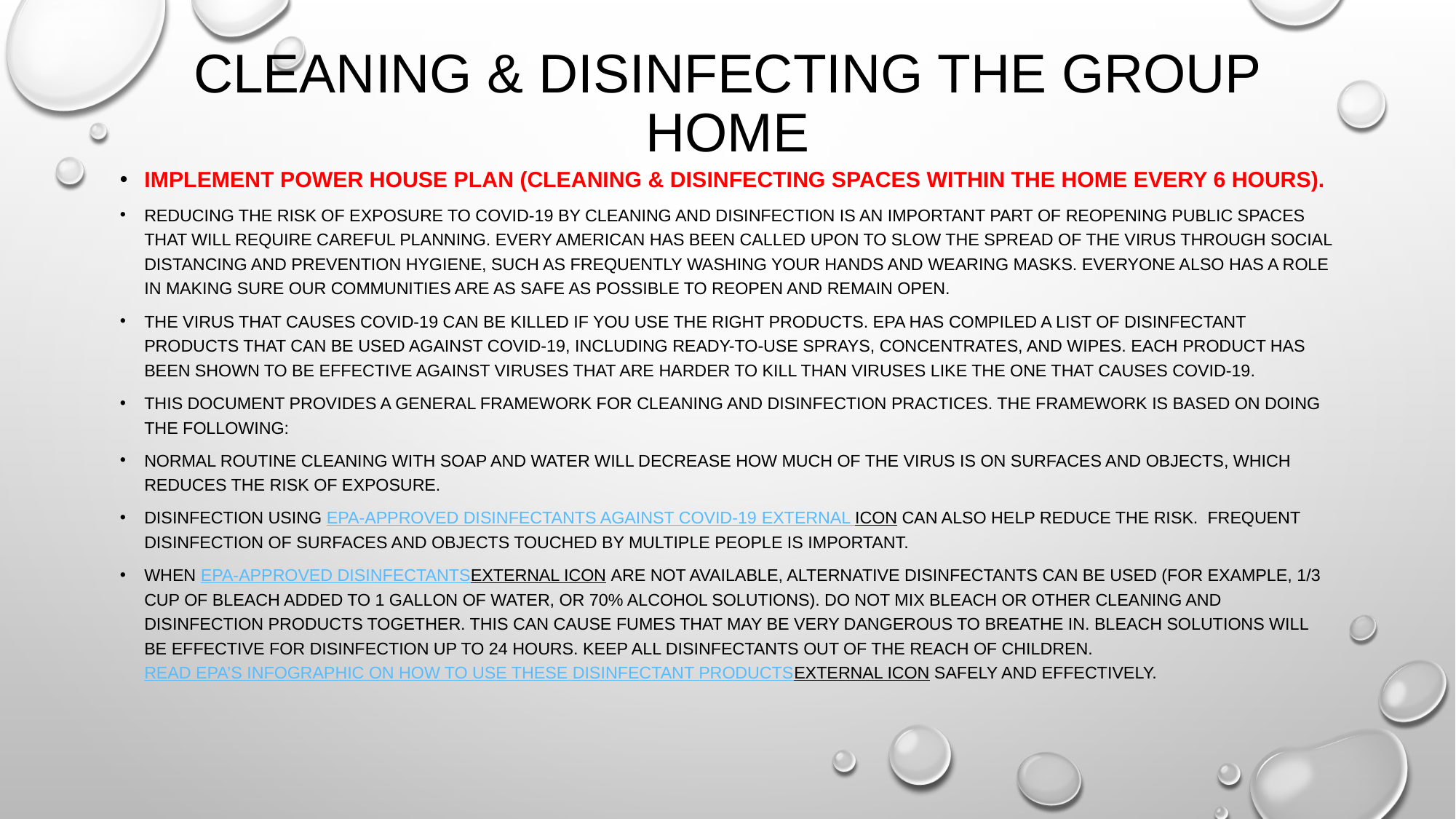

# Cleaning & disinfecting the group home
Implement power house plan (cleaning & disinfecting spaces within the home every 6 hours).
Reducing the risk of exposure to COVID-19 by cleaning and disinfection is an important part of reopening public spaces that will require careful planning. Every American has been called upon to slow the spread of the virus through social distancing and prevention hygiene, such as frequently washing your hands and wearing masks. Everyone also has a role in making sure our communities are as safe as possible to reopen and remain open.
The virus that causes COVID-19 can be killed if you use the right products. EPA has compiled a list of disinfectant products that can be used against COVID-19, including ready-to-use sprays, concentrates, and wipes. Each product has been shown to be effective against viruses that are harder to kill than viruses like the one that causes COVID-19.
This document provides a general framework for cleaning and disinfection practices. The framework is based on doing the following:
Normal routine cleaning with soap and water will decrease how much of the virus is on surfaces and objects, which reduces the risk of exposure.
Disinfection using EPA-approved disinfectants against COVID-19 external icon can also help reduce the risk.  Frequent disinfection of surfaces and objects touched by multiple people is important.
When EPA-approved disinfectantsexternal icon are not available, alternative disinfectants can be used (for example, 1/3 cup of bleach added to 1 gallon of water, or 70% alcohol solutions). Do not mix bleach or other cleaning and disinfection products together. This can cause fumes that may be very dangerous to breathe in. Bleach solutions will be effective for disinfection up to 24 hours. Keep all disinfectants out of the reach of children. Read EPA’s infographic on how to use these disinfectant productsexternal icon safely and effectively.